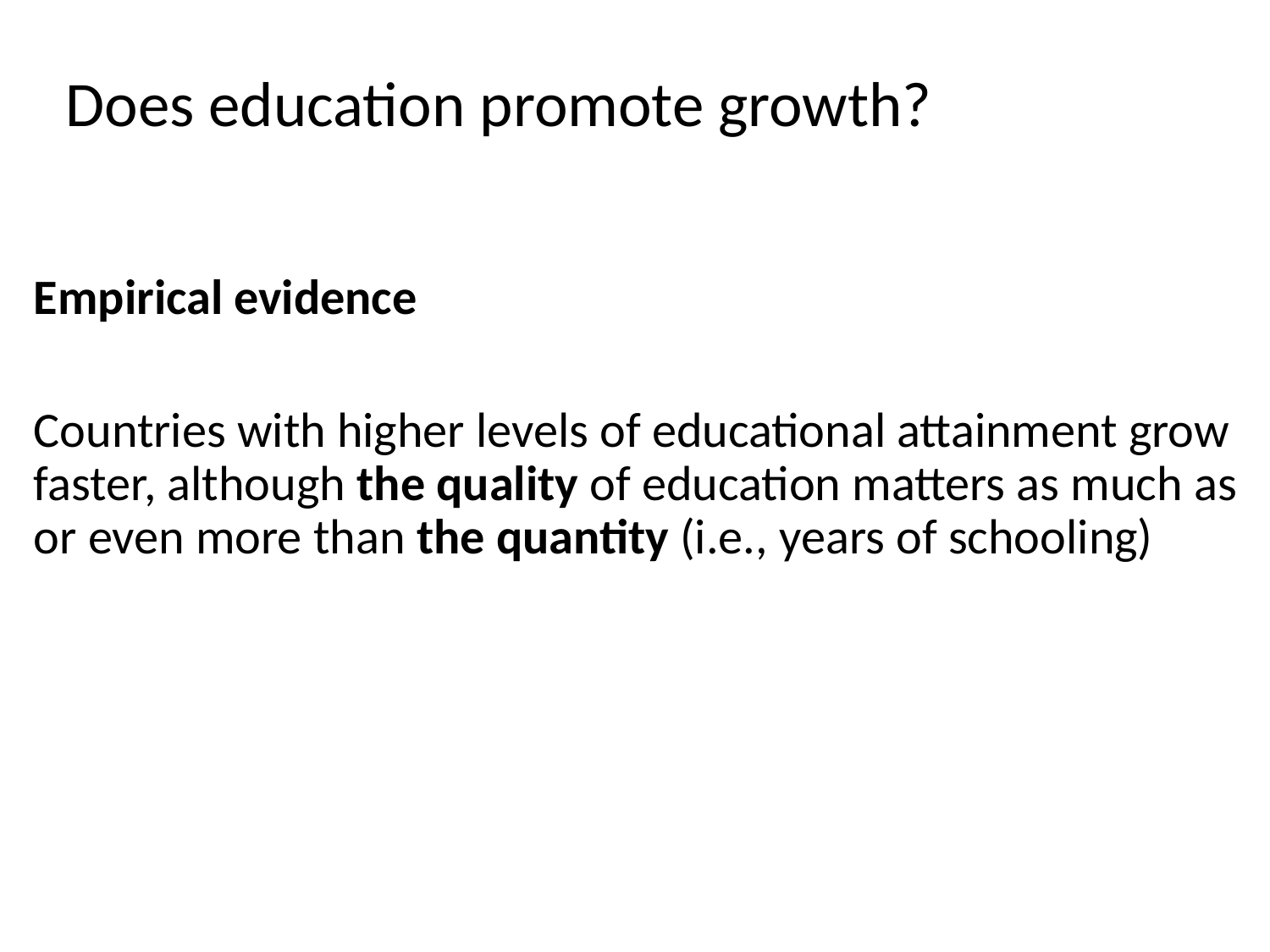

Does education promote growth?

Empirical evidence

Countries with higher levels of educational attainment grow faster, although the quality of education matters as much as or even more than the quantity (i.e., years of schooling)